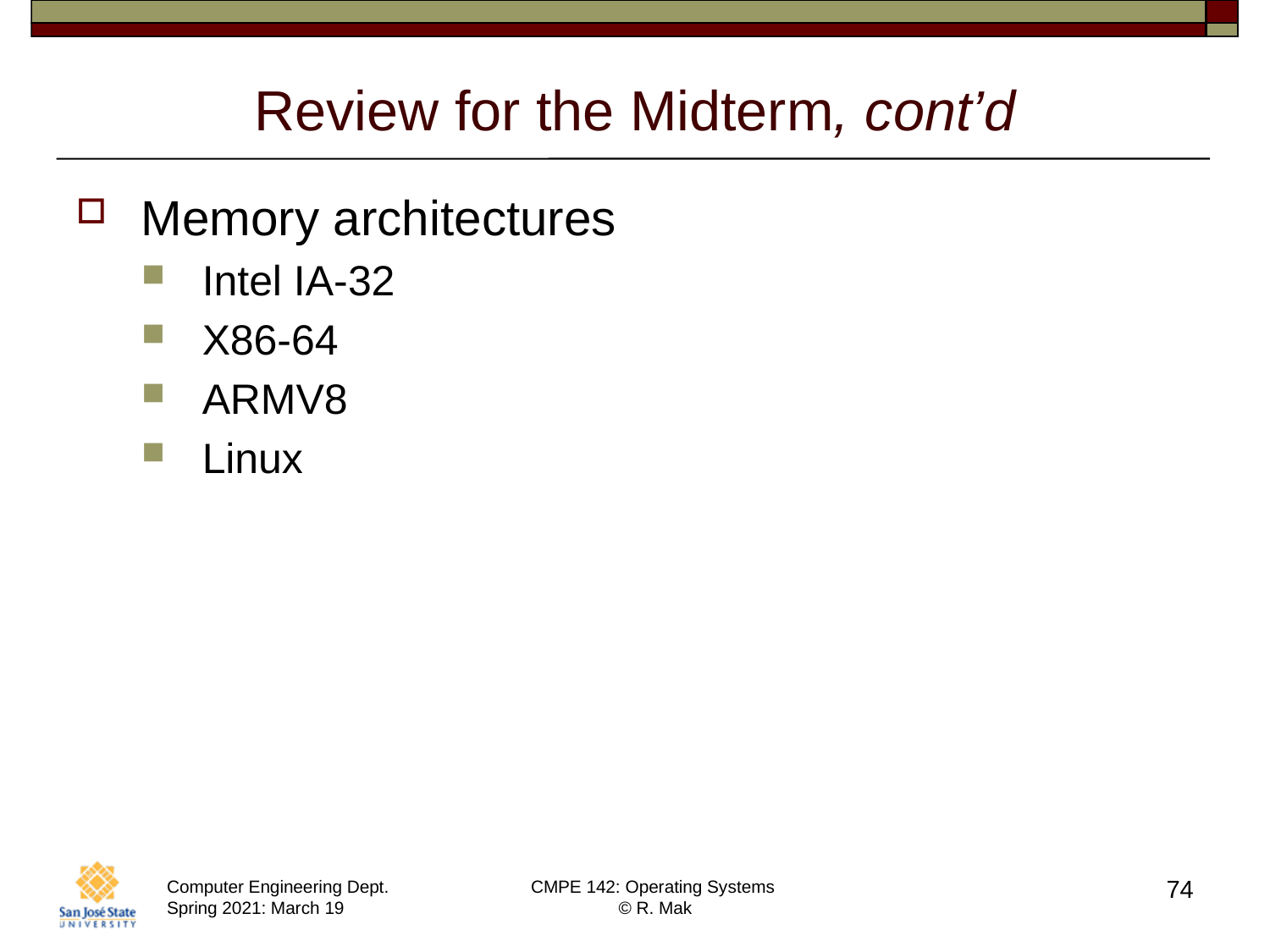

# Review for the Midterm, cont’d
Memory architectures
Intel IA-32
X86-64
ARMV8
Linux
74